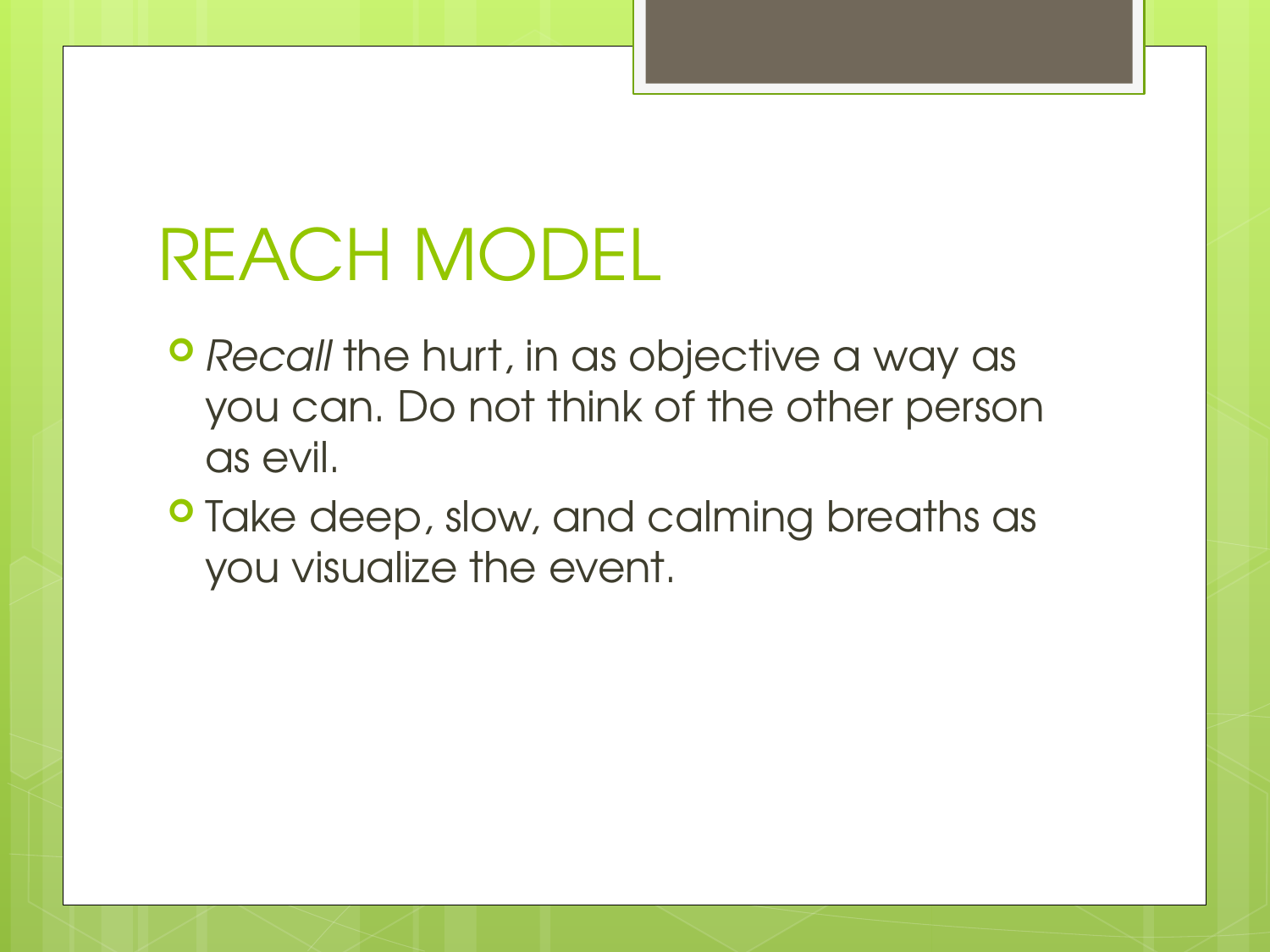

# REACH MODEL
Recall the hurt, in as objective a way as you can. Do not think of the other person as evil.
Take deep, slow, and calming breaths as you visualize the event.